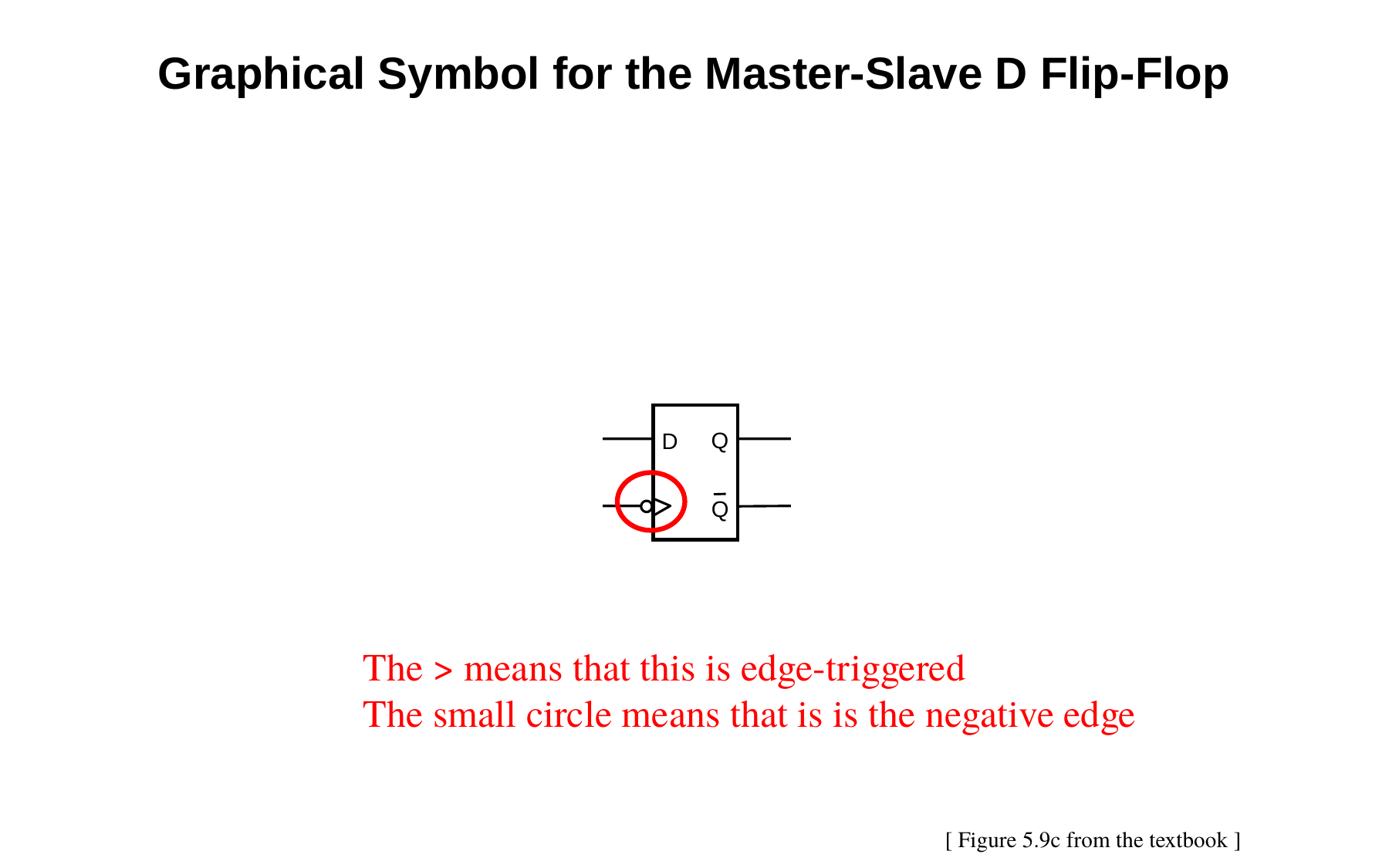

Graphical Symbol for the Master-Slave D Flip-Flop

Q
D

Q

The > means that this is edge-triggered
The small circle means that is is the negative edge
[ Figure 5.9c from the textbook ]